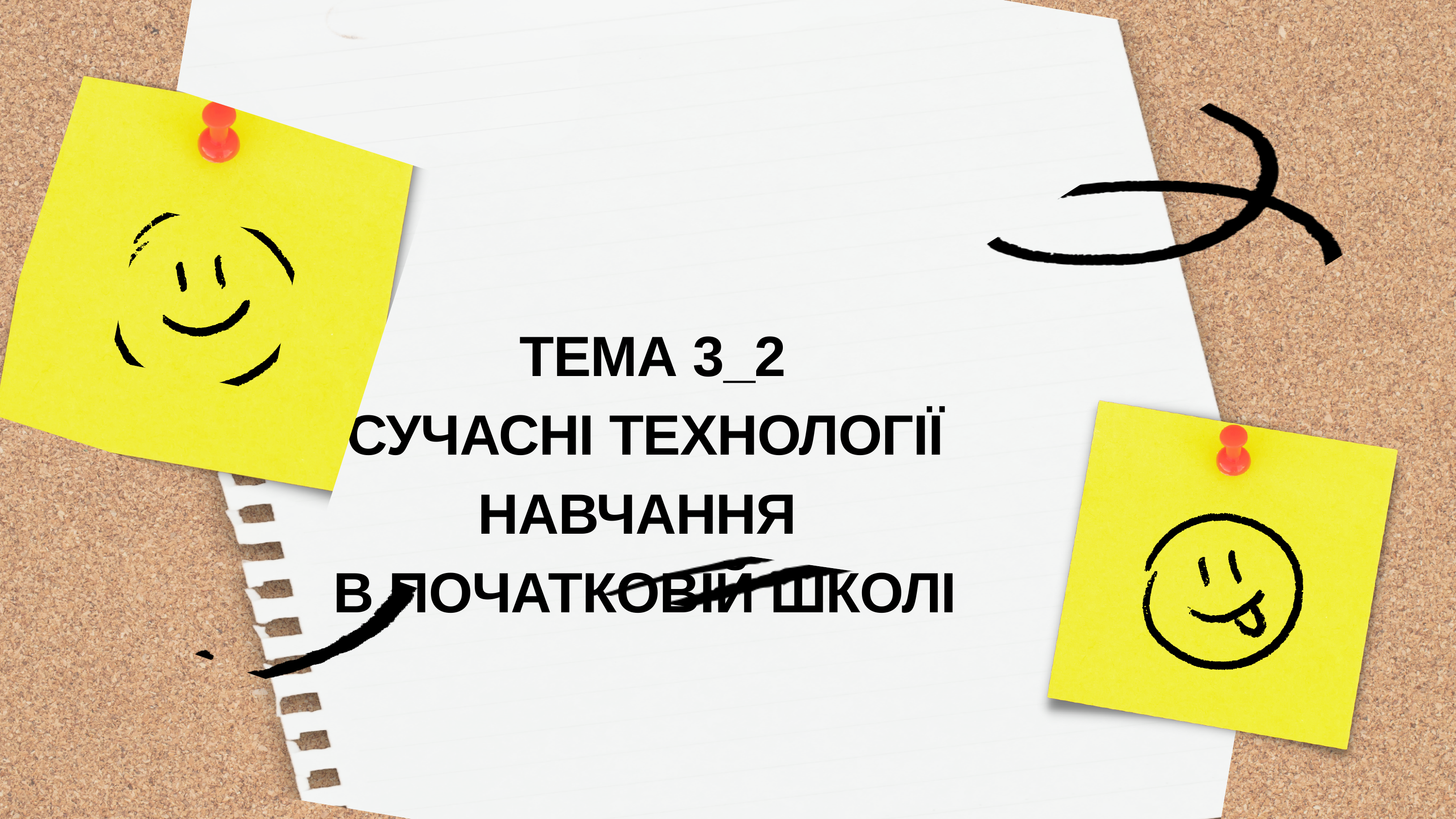

ТЕМА 3_2
СУЧАСНІ ТЕХНОЛОГІЇ НАВЧАННЯ
В ПОЧАТКОВІЙ ШКОЛІ